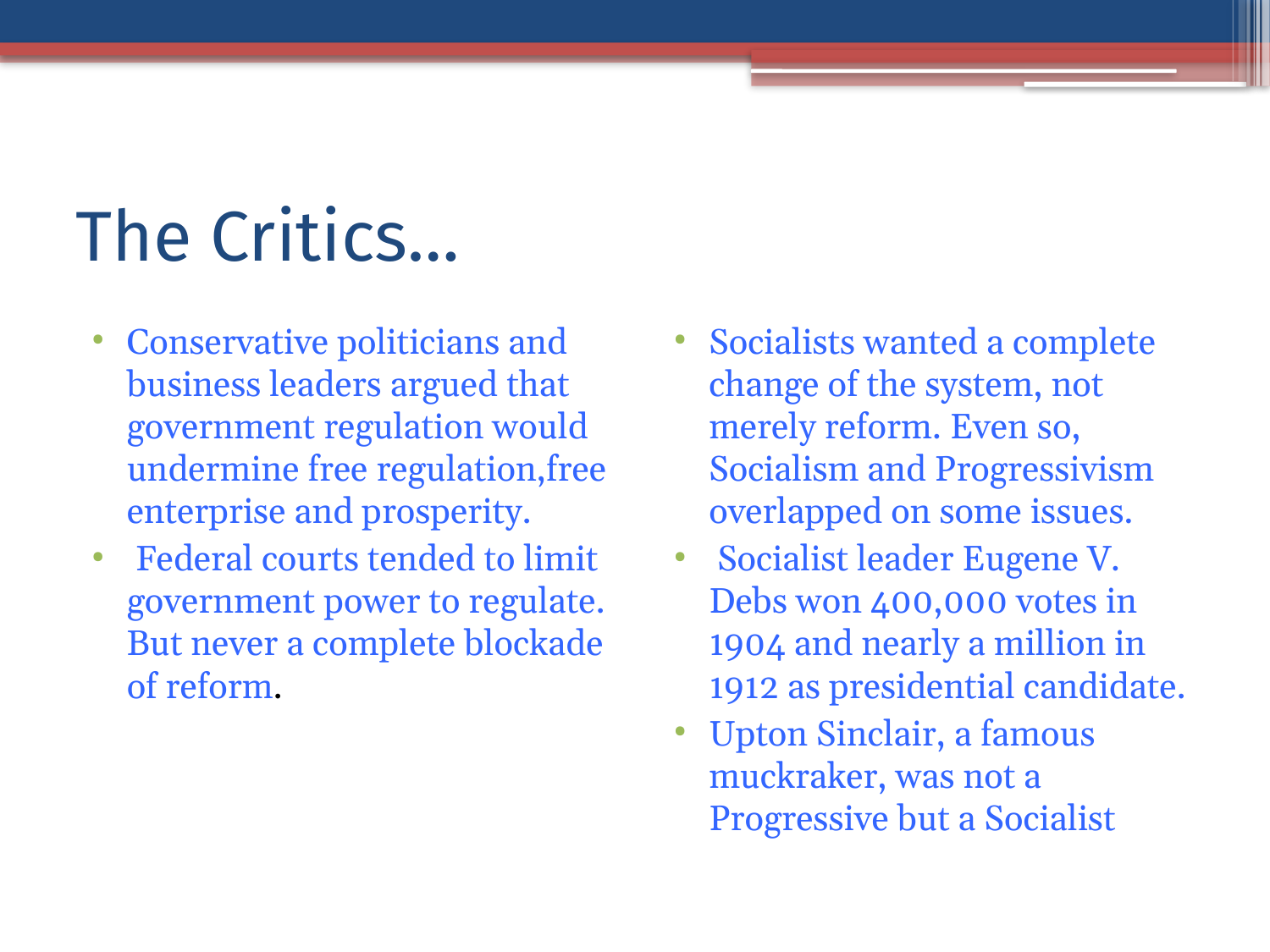

# The Critics…
Conservative politicians and business leaders argued that government regulation would undermine free regulation,free enterprise and prosperity.
 Federal courts tended to limit government power to regulate. But never a complete blockade of reform.
Socialists wanted a complete change of the system, not merely reform. Even so, Socialism and Progressivism overlapped on some issues.
 Socialist leader Eugene V. Debs won 400,000 votes in 1904 and nearly a million in 1912 as presidential candidate.
Upton Sinclair, a famous muckraker, was not a Progressive but a Socialist